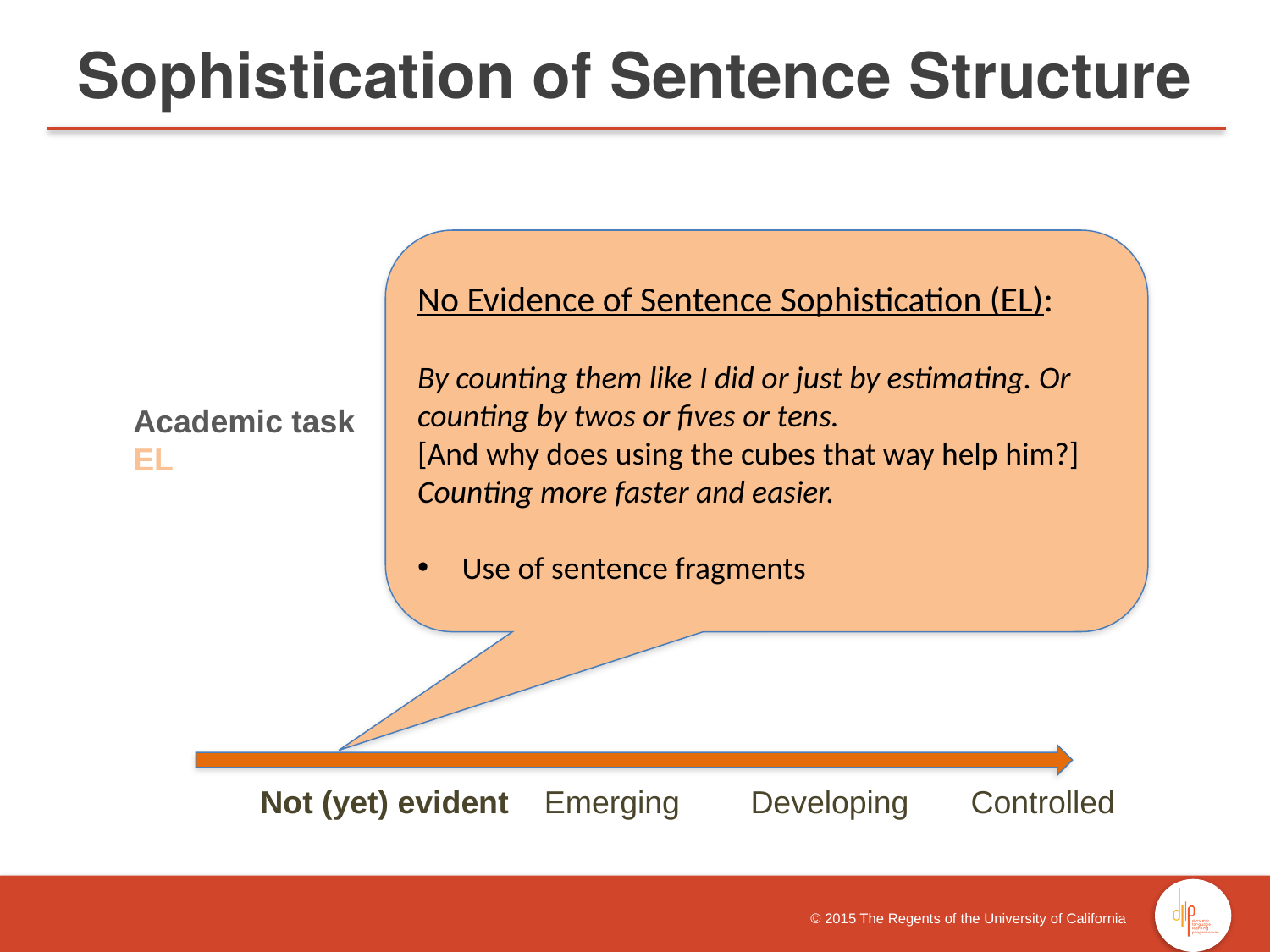

Sophistication of Sentence Structure

No Evidence of Sentence Sophistication (EL):

By counting them like I did or just by estimating. Or counting by twos or fives or tens.
[And why does using the cubes that way help him?]
Counting more faster and easier.

  Use of sentence fragments

Academic task
EL

    	Not (yet) evident    Emerging        Developing       Controlled